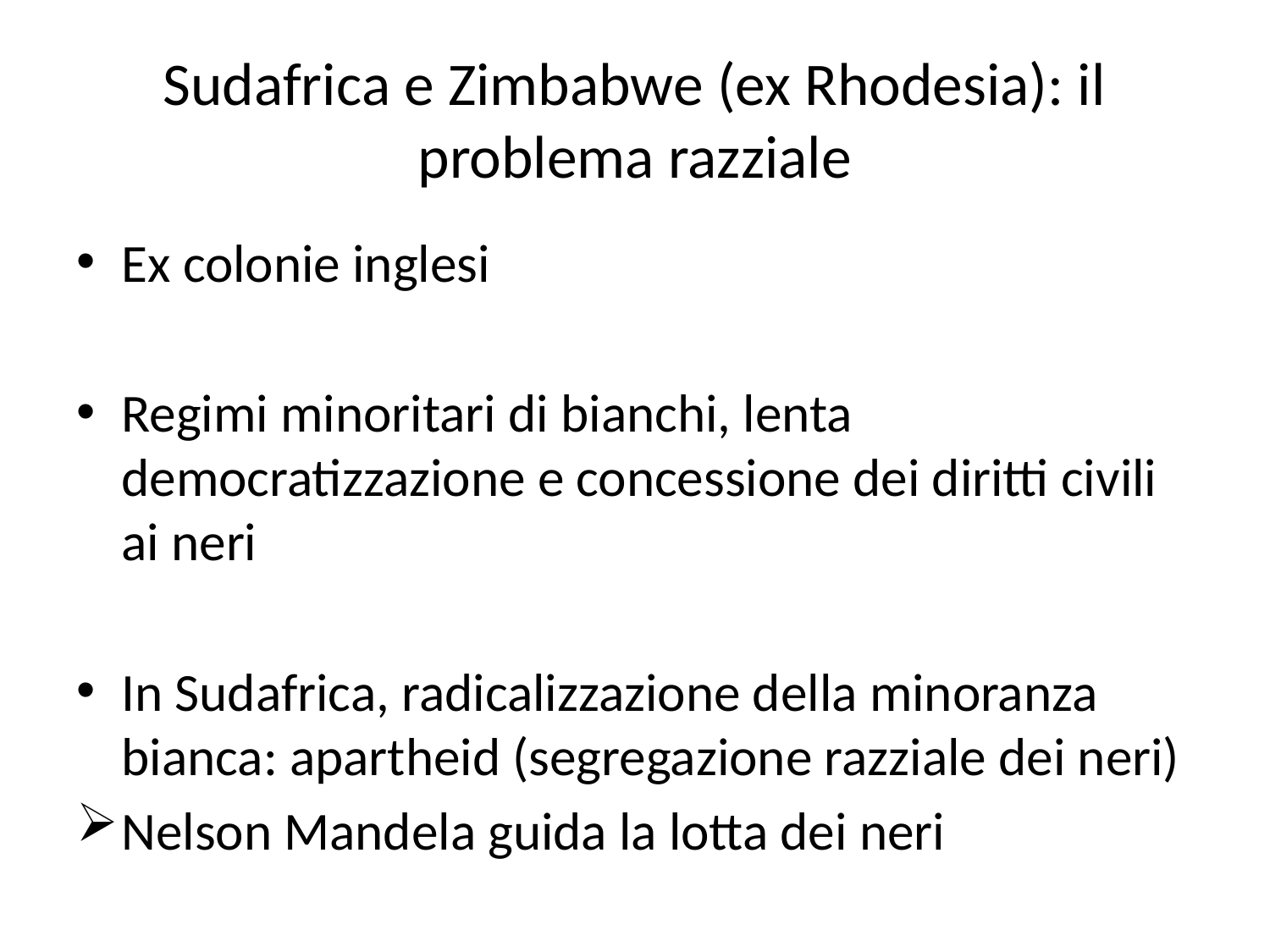

# Sudafrica e Zimbabwe (ex Rhodesia): il problema razziale
Ex colonie inglesi

Regimi minoritari di bianchi, lenta democratizzazione e concessione dei diritti civili ai neri

In Sudafrica, radicalizzazione della minoranza bianca: apartheid (segregazione razziale dei neri)
Nelson Mandela guida la lotta dei neri